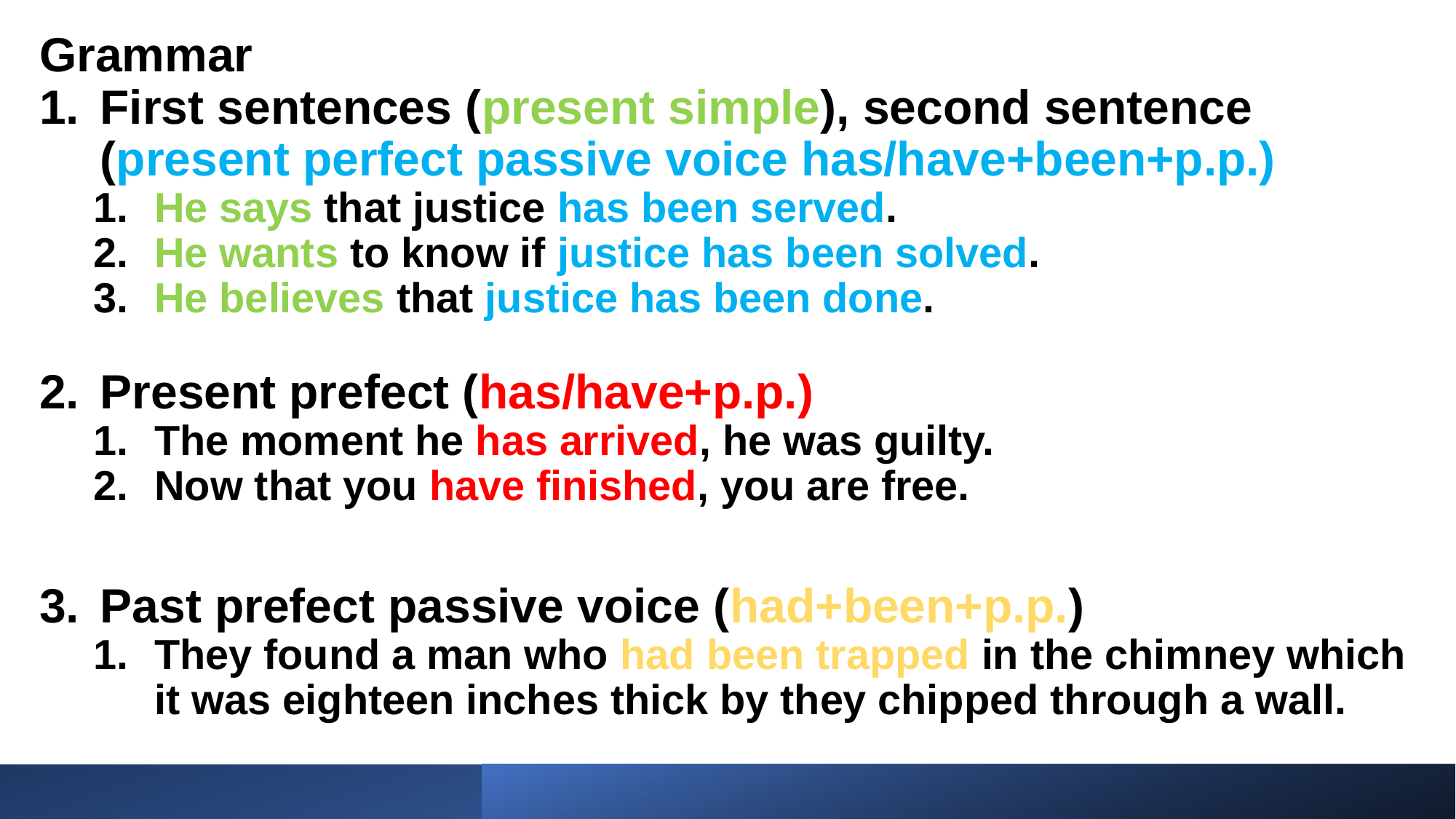

Grammar
First sentences (present simple), second sentence (present perfect passive voice has/have+been+p.p.)
He says that justice has been served.
He wants to know if justice has been solved.
He believes that justice has been done.

Present prefect (has/have+p.p.)
The moment he has arrived, he was guilty.
Now that you have finished, you are free.

Past prefect passive voice (had+been+p.p.)
They found a man who had been trapped in the chimney which it was eighteen inches thick by they chipped through a wall.